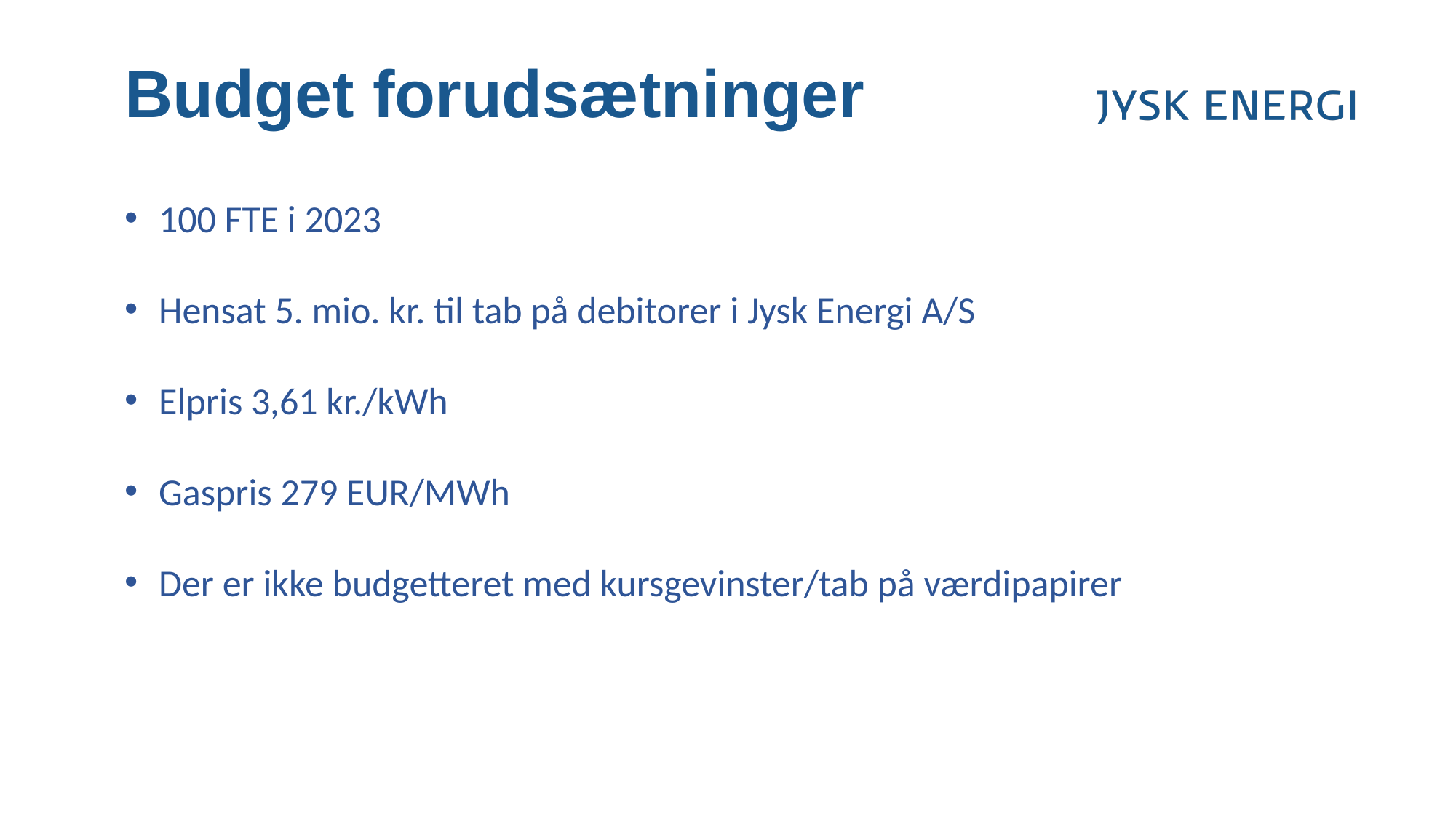

Budget forudsætninger
100 FTE i 2023

Hensat 5. mio. kr. til tab på debitorer i Jysk Energi A/S

Elpris 3,61 kr./kWh

Gaspris 279 EUR/MWh

Der er ikke budgetteret med kursgevinster/tab på værdipapirer